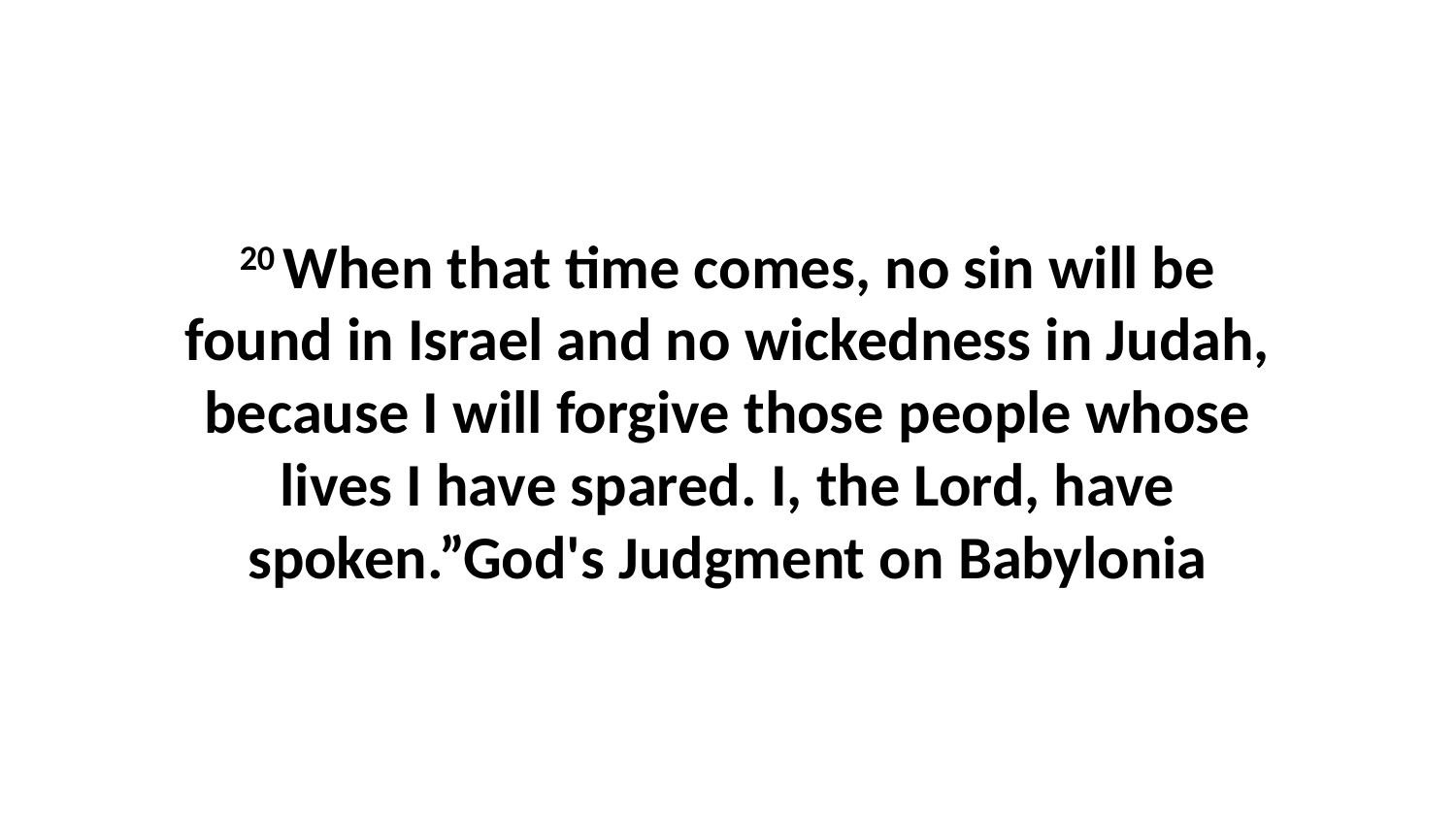

20 When that time comes, no sin will be found in Israel and no wickedness in Judah, because I will forgive those people whose lives I have spared. I, the Lord, have spoken.”God's Judgment on Babylonia